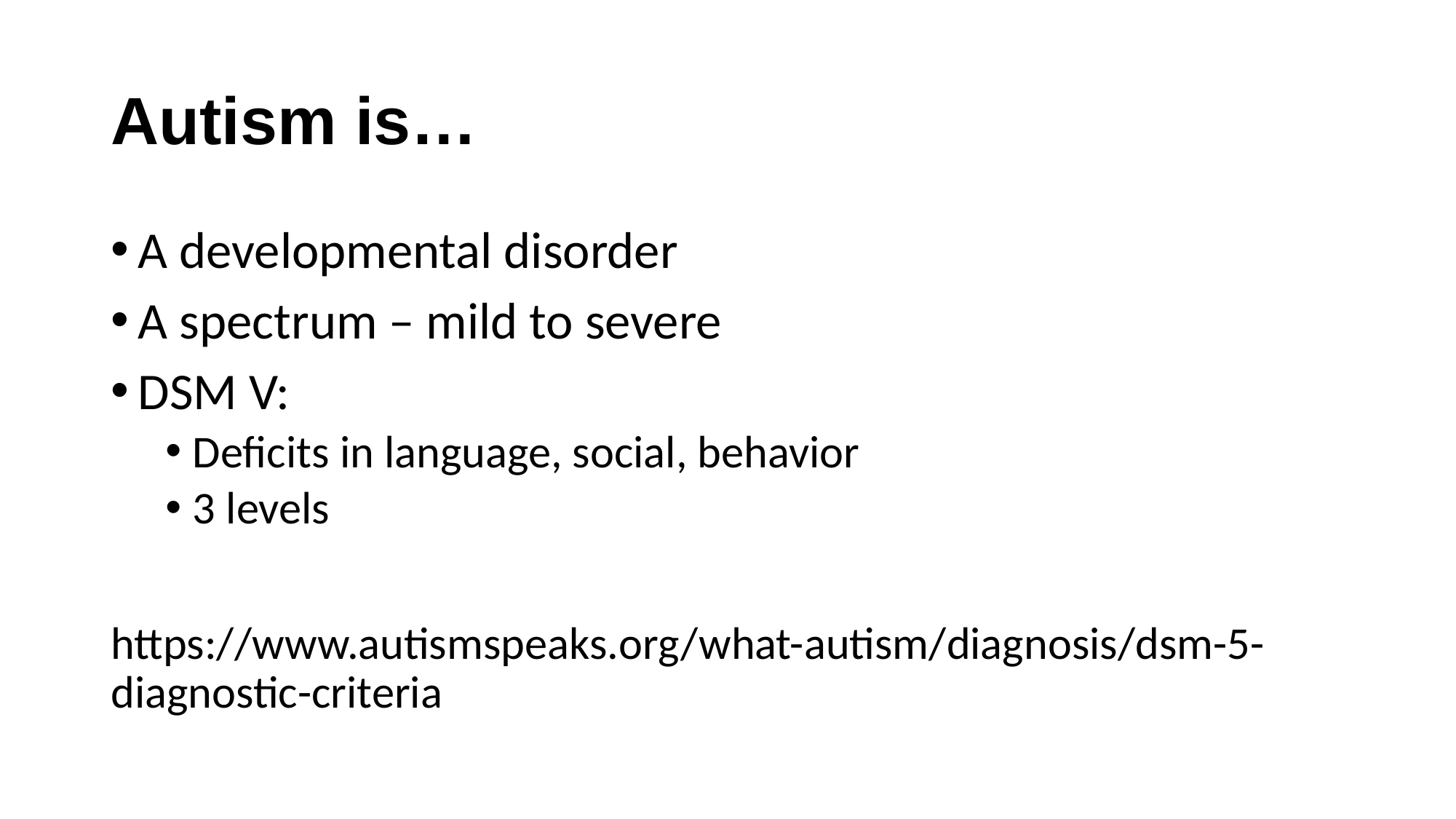

# Autism is…
A developmental disorder
A spectrum – mild to severe
DSM V:
Deficits in language, social, behavior
3 levels

https://www.autismspeaks.org/what-autism/diagnosis/dsm-5-diagnostic-criteria